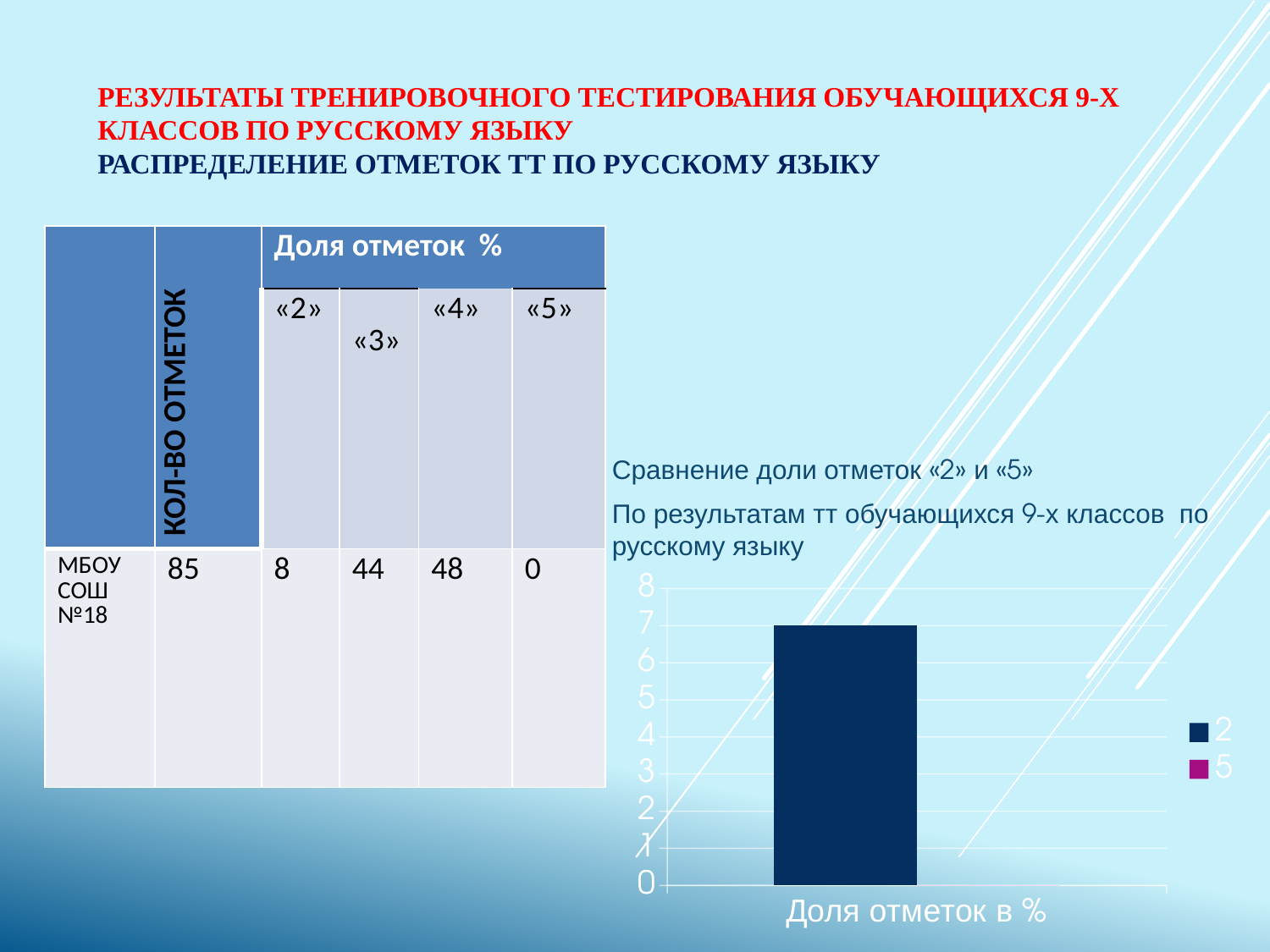

# Результаты тренировочного тестирования обучающихся 9-х классов по русскому языку Распределение отметок ТТ по русскому языку
|  | КОЛ-ВО ОТМЕТОК | Доля отметок % |  |  |  |
| --- | --- | --- | --- | --- | --- |
|  |  | «2» | «3» | «4» | «5» |
| МБОУ СОШ №18 | 85 | 8 | 44 | 48 | 0 |
Сравнение доли отметок «2» и «5»
По результатам тт обучающихся 9-х классов  по русскому языку

### Chart

| Category | 2 | 5 |
|---|---|---|
| Доля отметок в % | 7.0 | 0.0 |